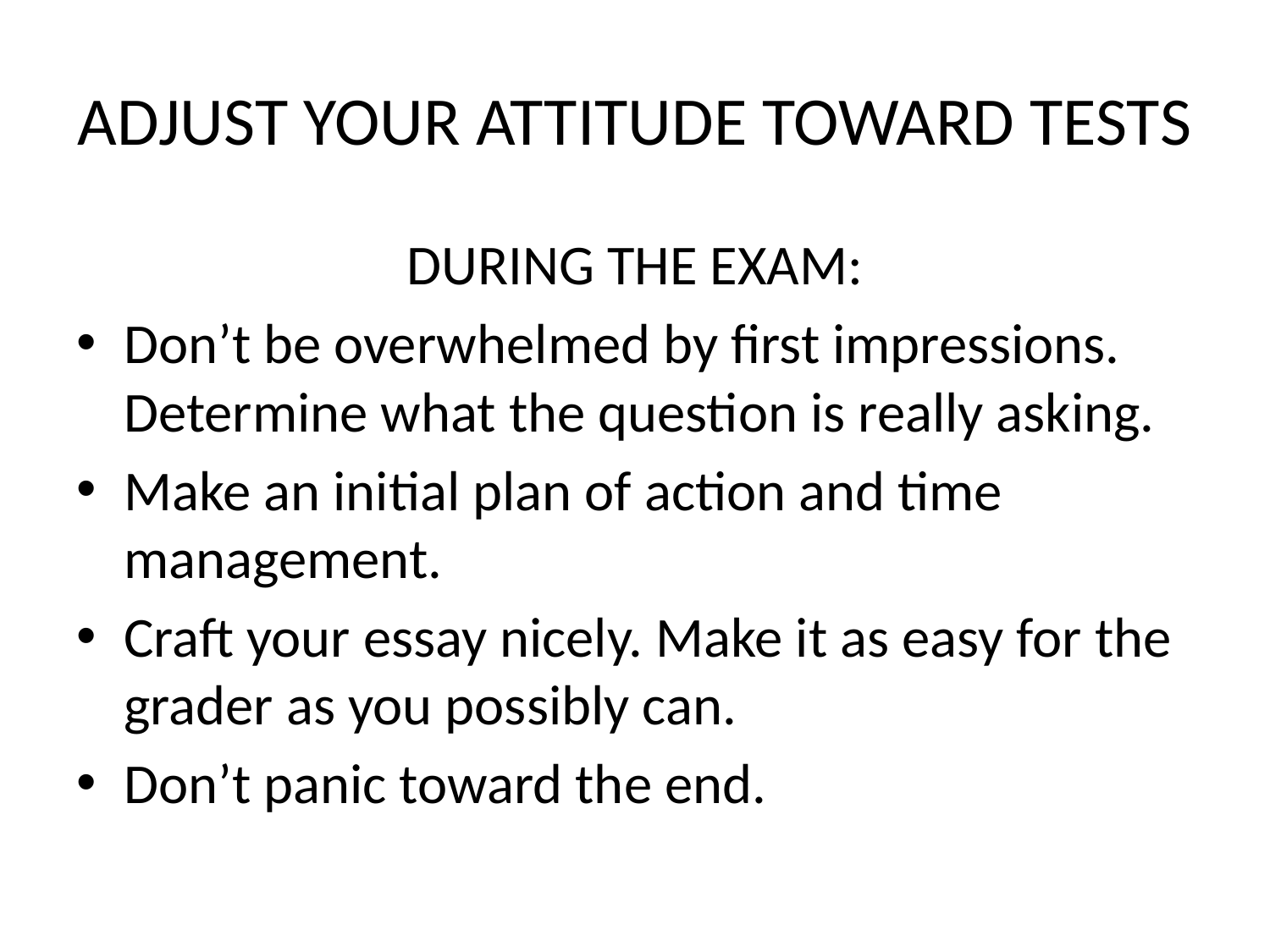

# ADJUST YOUR ATTITUDE TOWARD TESTS
DURING THE EXAM:
Don’t be overwhelmed by first impressions. Determine what the question is really asking.
Make an initial plan of action and time management.
Craft your essay nicely. Make it as easy for the grader as you possibly can.
Don’t panic toward the end.